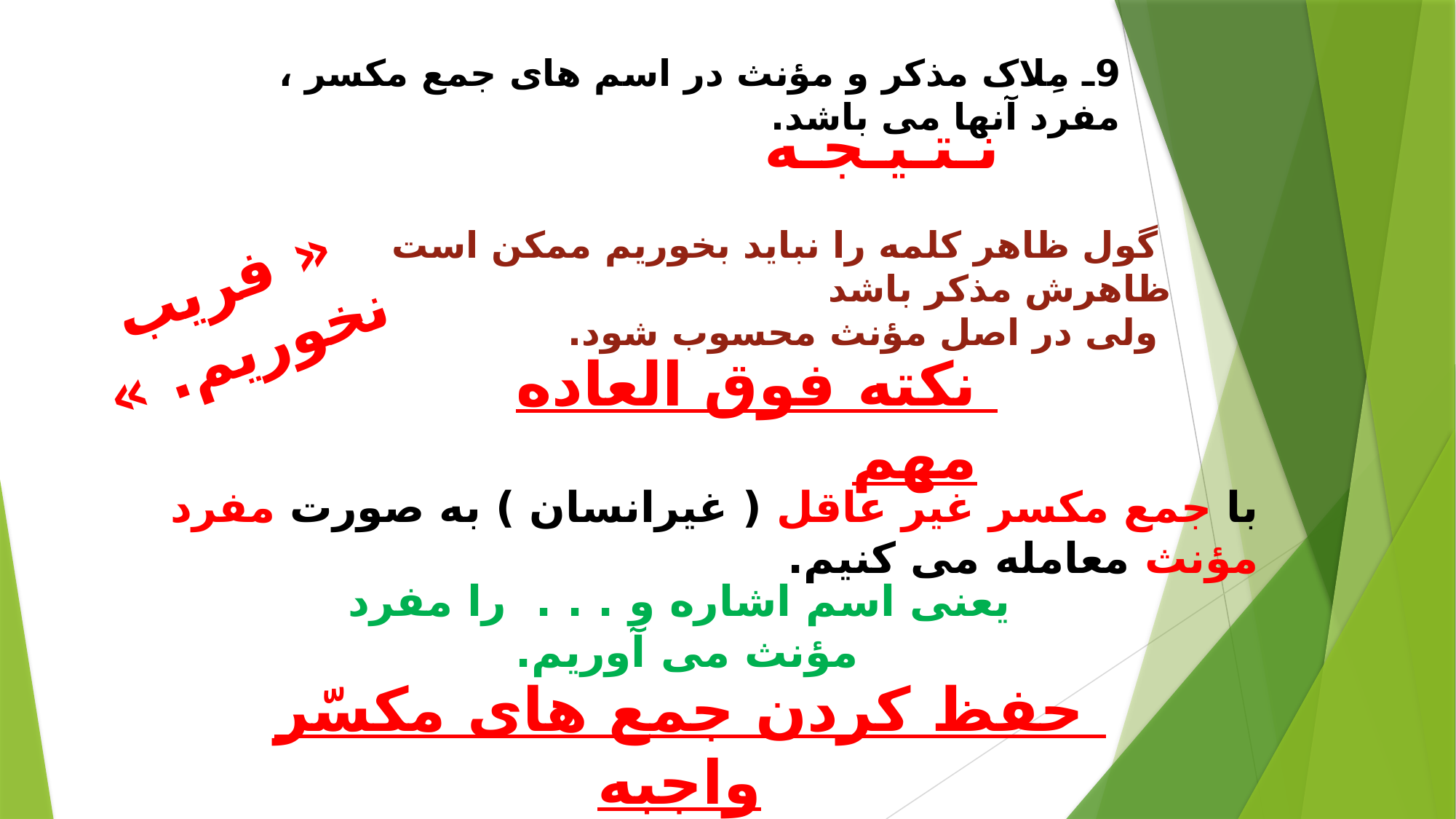

9ـ مِلاک مذکر و مؤنث در اسم های جمع مکسر ، مفرد آنها می باشد.
نـتـیـجـه
 گول ظاهر کلمه را نباید بخوریم ممکن است ظاهرش مذکر باشد
 ولی در اصل مؤنث محسوب شود.
« فریب نخوریم. »
نکته فوق العاده مهم
با جمع مکسر غیر عاقل ( غیرانسان ) به صورت مفرد مؤنث معامله می کنیم.
یعنی اسم اشاره و . . .  را مفرد مؤنث می آوریم.
حفظ کردن جمع های مکسّر واجبه